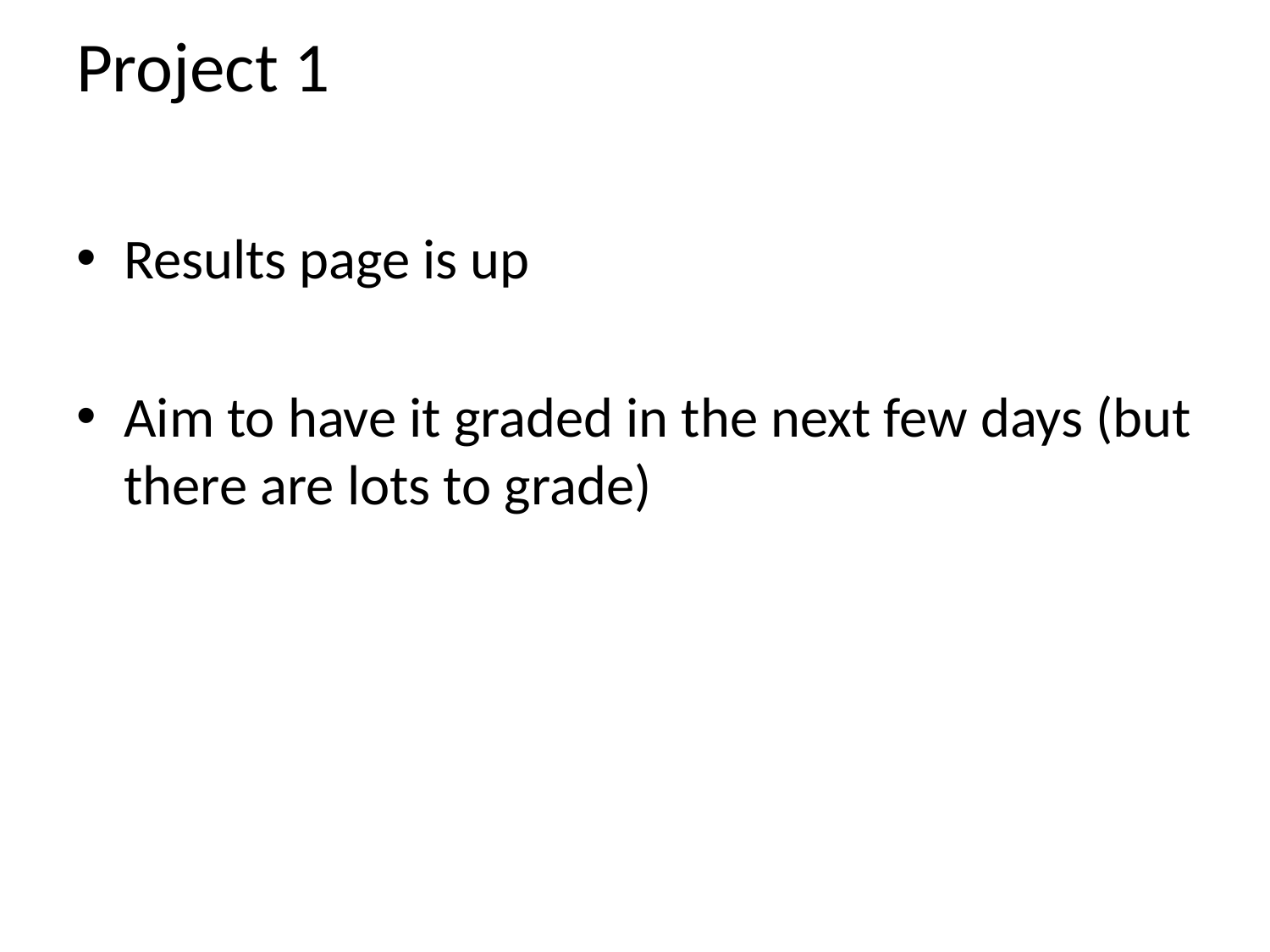

# Project 1

Results page is up

Aim to have it graded in the next few days (but there are lots to grade)